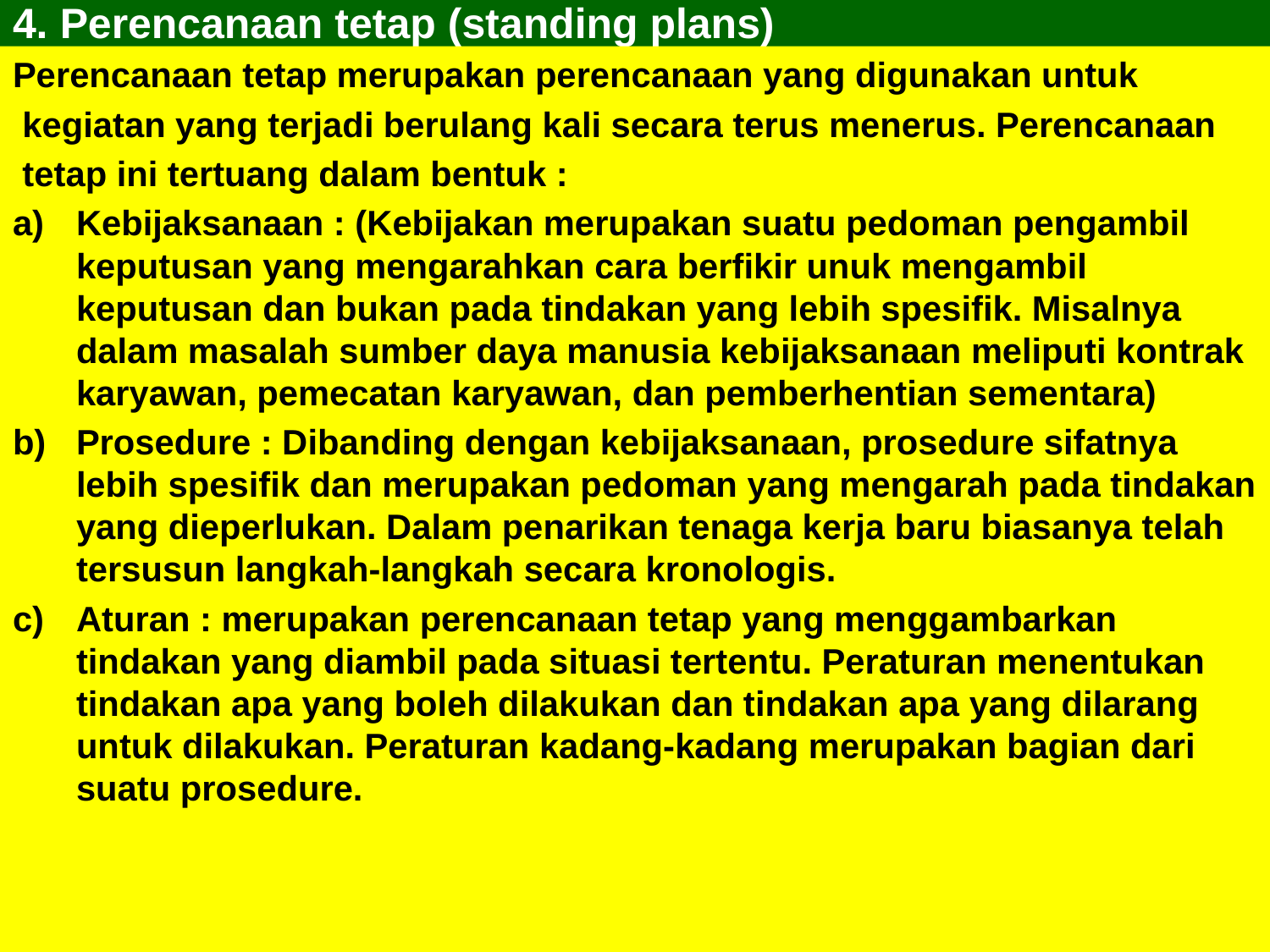

# 4. Perencanaan tetap (standing plans)
Perencanaan tetap merupakan perencanaan yang digunakan untuk
 kegiatan yang terjadi berulang kali secara terus menerus. Perencanaan
 tetap ini tertuang dalam bentuk :
Kebijaksanaan : (Kebijakan merupakan suatu pedoman pengambil keputusan yang mengarahkan cara berfikir unuk mengambil keputusan dan bukan pada tindakan yang lebih spesifik. Misalnya dalam masalah sumber daya manusia kebijaksanaan meliputi kontrak karyawan, pemecatan karyawan, dan pemberhentian sementara)
Prosedure : Dibanding dengan kebijaksanaan, prosedure sifatnya lebih spesifik dan merupakan pedoman yang mengarah pada tindakan yang dieperlukan. Dalam penarikan tenaga kerja baru biasanya telah tersusun langkah-langkah secara kronologis.
Aturan : merupakan perencanaan tetap yang menggambarkan tindakan yang diambil pada situasi tertentu. Peraturan menentukan  tindakan apa yang boleh dilakukan dan tindakan apa yang dilarang untuk dilakukan. Peraturan kadang-kadang merupakan bagian dari suatu prosedure.